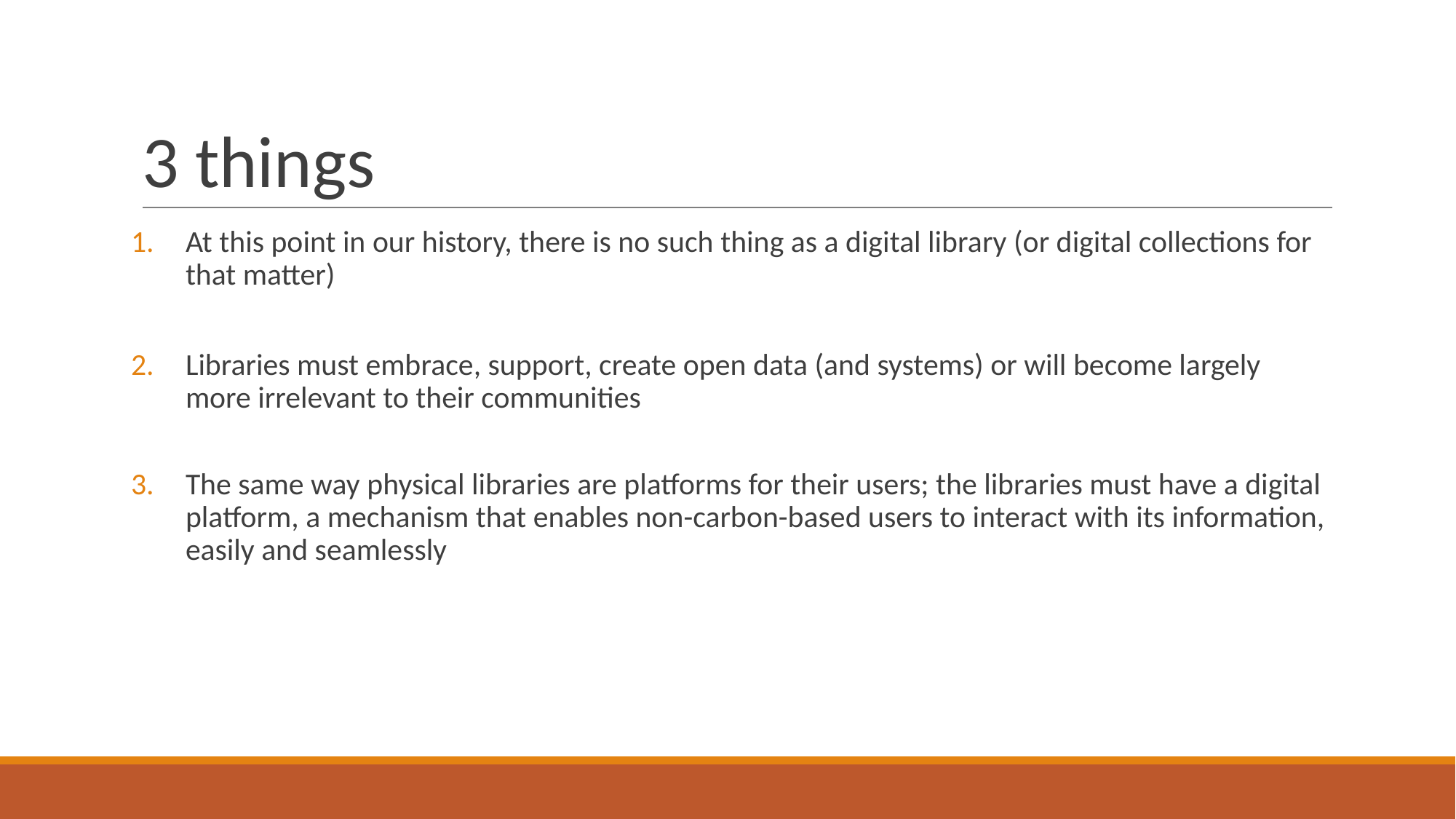

# 3 things
At this point in our history, there is no such thing as a digital library (or digital collections for that matter)
Libraries must embrace, support, create open data (and systems) or will become largely more irrelevant to their communities
The same way physical libraries are platforms for their users; the libraries must have a digital platform, a mechanism that enables non-carbon-based users to interact with its information, easily and seamlessly